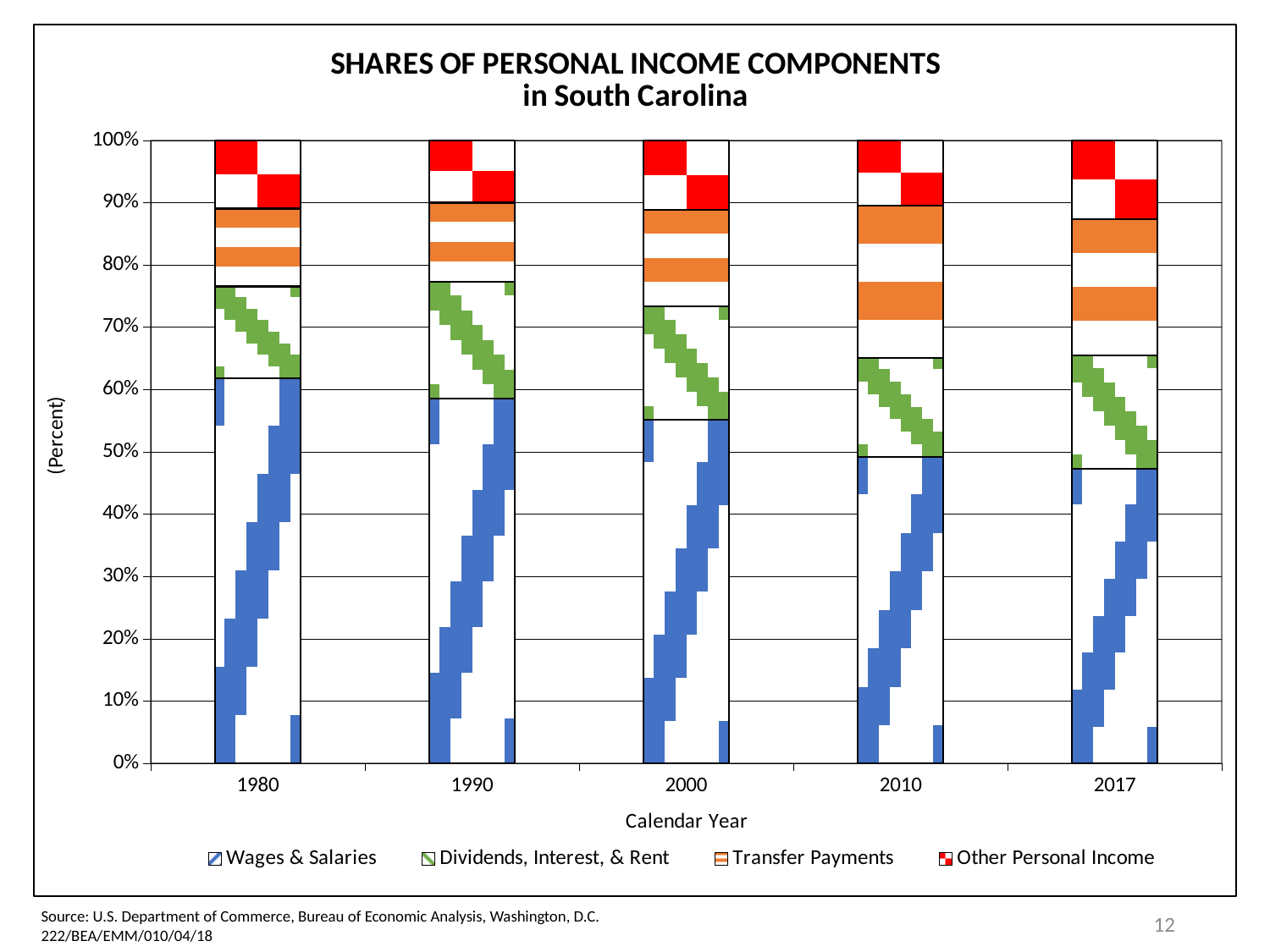

### Chart: SHARES OF PERSONAL INCOME COMPONENTS
in South Carolina

| Category |  |  |  |  |
|---|---|---|---|---|
| 1980 | 61.82577824472448 | 14.726851081080145 | 12.494519913845755 | 10.952850760349621 |
| 1990 | 58.50794559951162 | 18.789016917269404 | 12.688785653801492 | 10.014251829417475 |
| 2000 | 55.09324110988651 | 18.319409915759515 | 15.407263254537934 | 11.18008571981604 |
| 2010 | 49.21088102112663 | 15.89849675398019 | 24.36388649367081 | 10.52673573122237 |
| 2017 | 47.28263595795752 | 18.221478537964124 | 21.821459593475698 | 12.674425910602658 |
12
Source: U.S. Department of Commerce, Bureau of Economic Analysis, Washington, D.C.
222/BEA/EMM/010/04/18